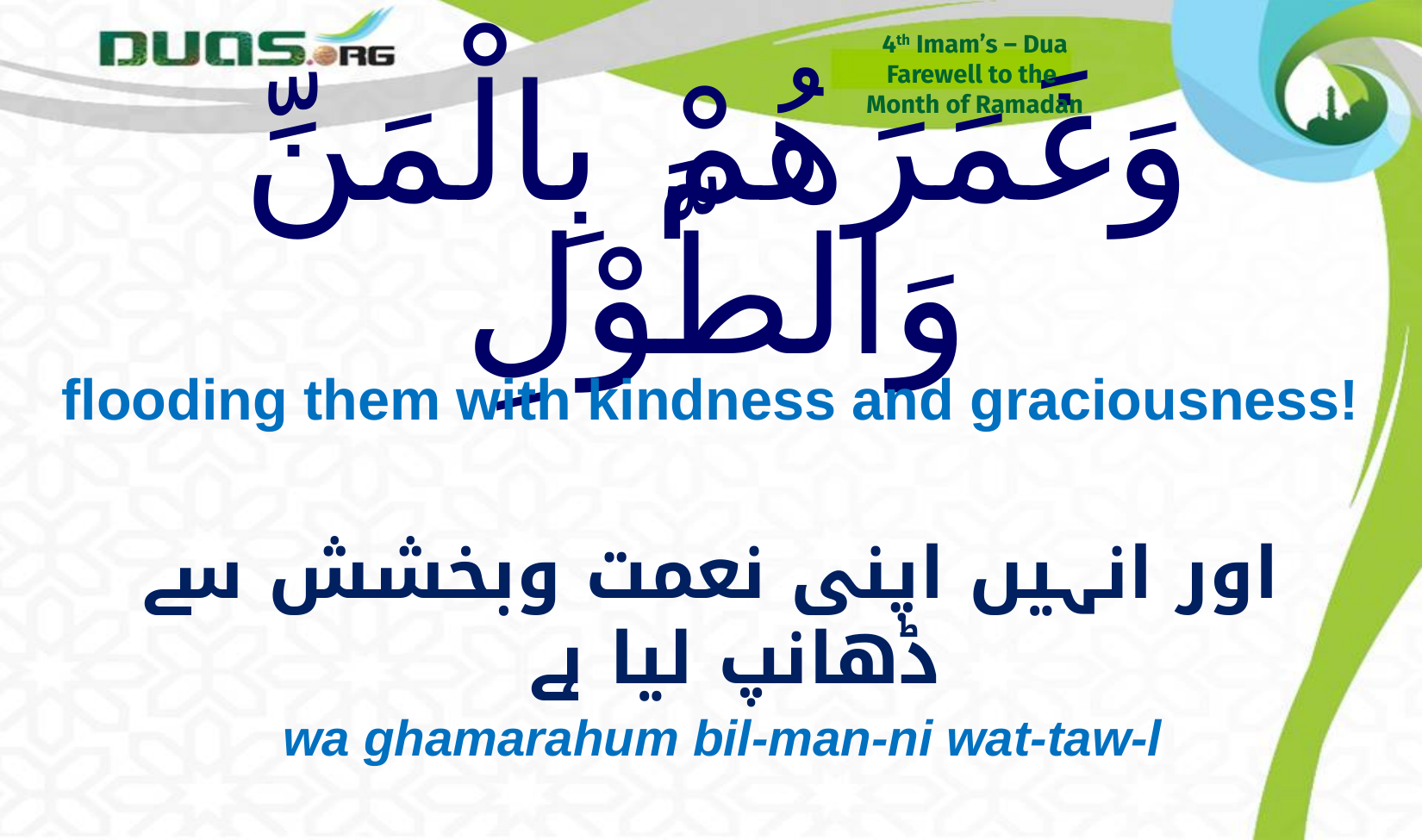

4th Imam’s – Dua
Farewell to the
Month of Ramadan

# وَغَمَرَهُمْ بِالْمَنِّ وَالطَّوْلِ
flooding them with kindness and graciousness!

اور انہیں اپنی نعمت وبخشش سے ڈھانپ لیا ہے
wa ghamarahum bil-man-ni wat-taw-l